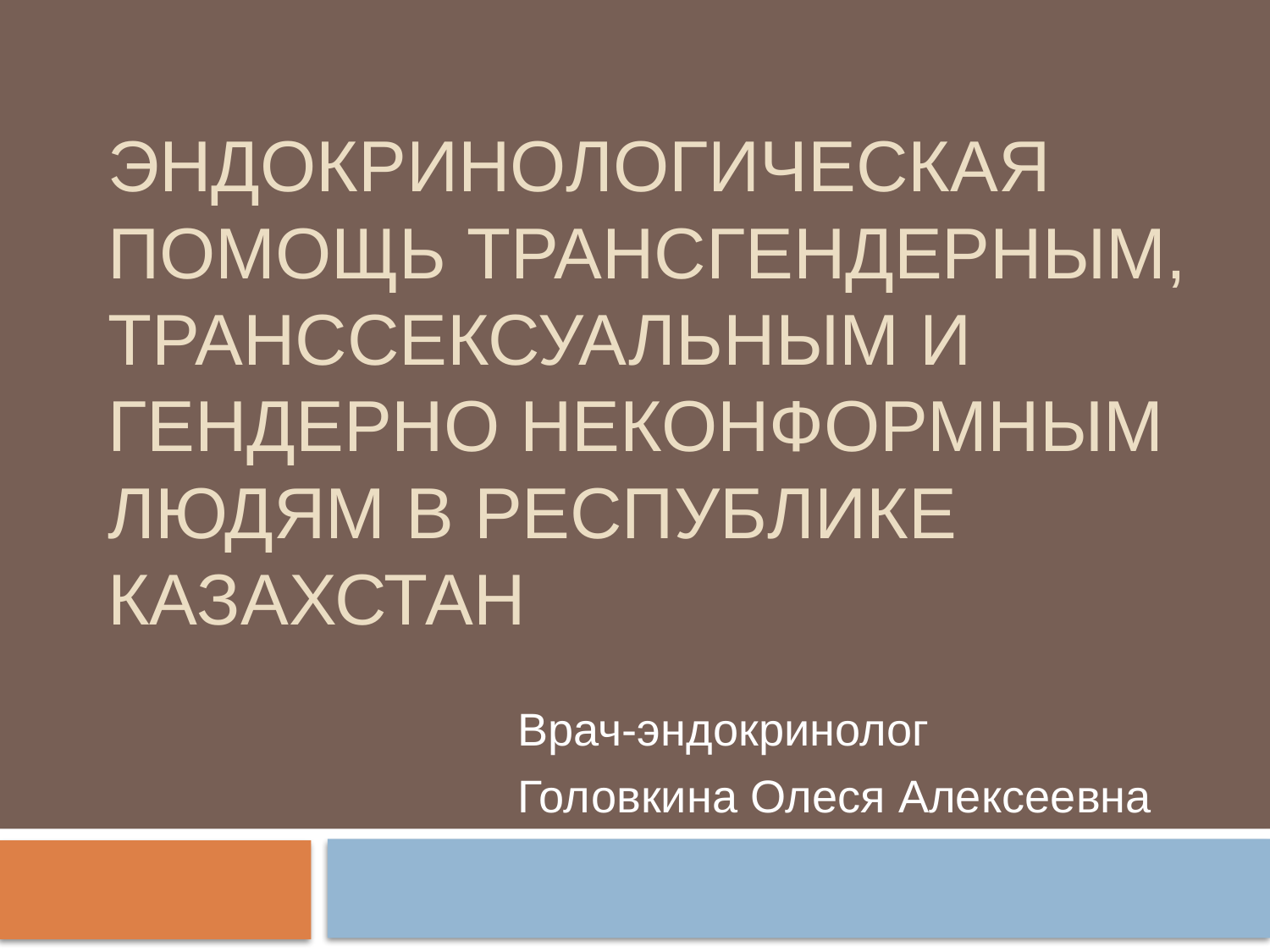

# Эндокринологическая помощь трансгендерным, транссексуальным и гендерно неконформным людям В РЕСПУБЛИКЕ кАЗАХСТАН
Врач-эндокринолог
Головкина Олеся Алексеевна